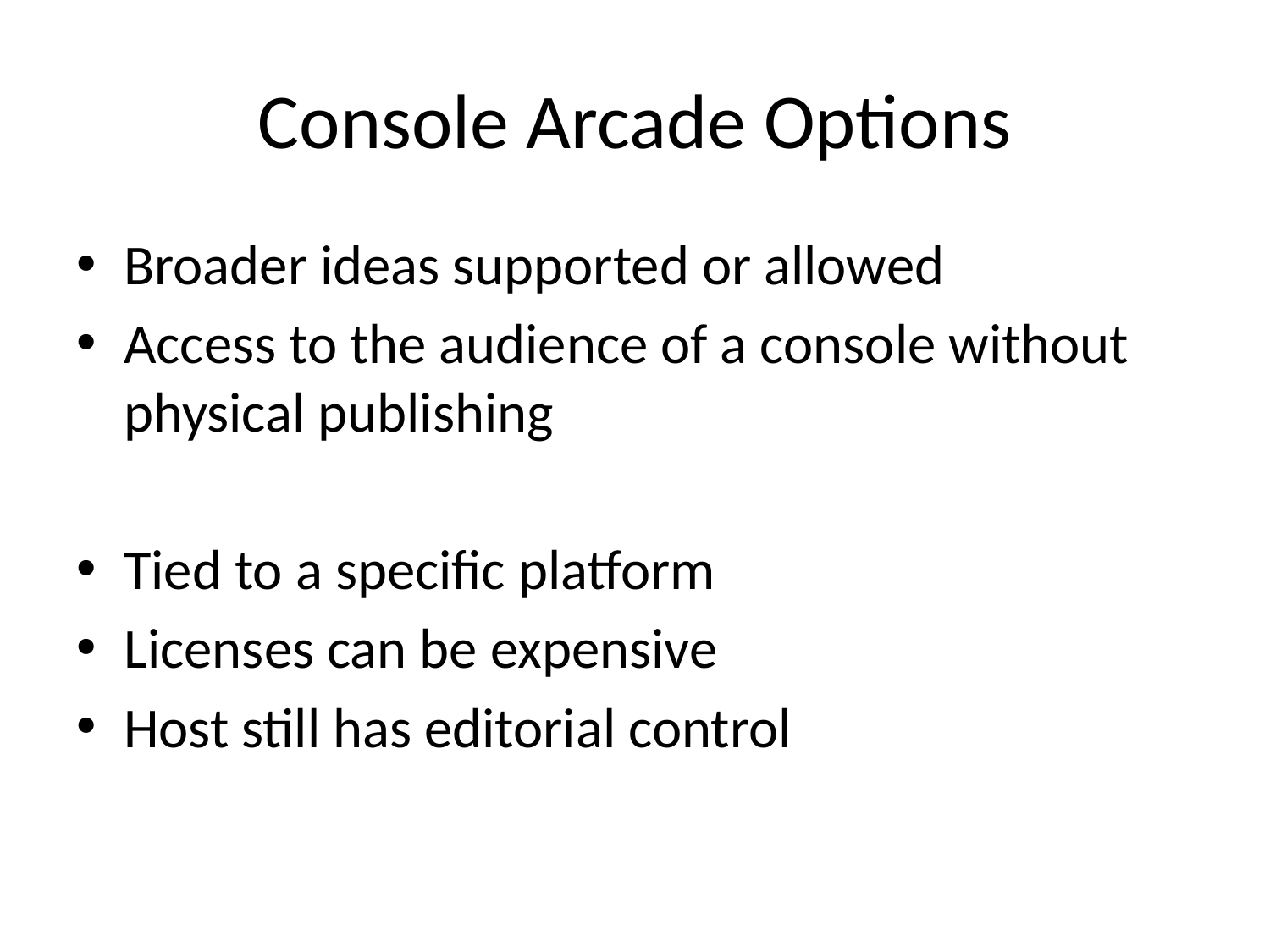

# Console Arcade Options
Broader ideas supported or allowed
Access to the audience of a console without physical publishing

Tied to a specific platform
Licenses can be expensive
Host still has editorial control